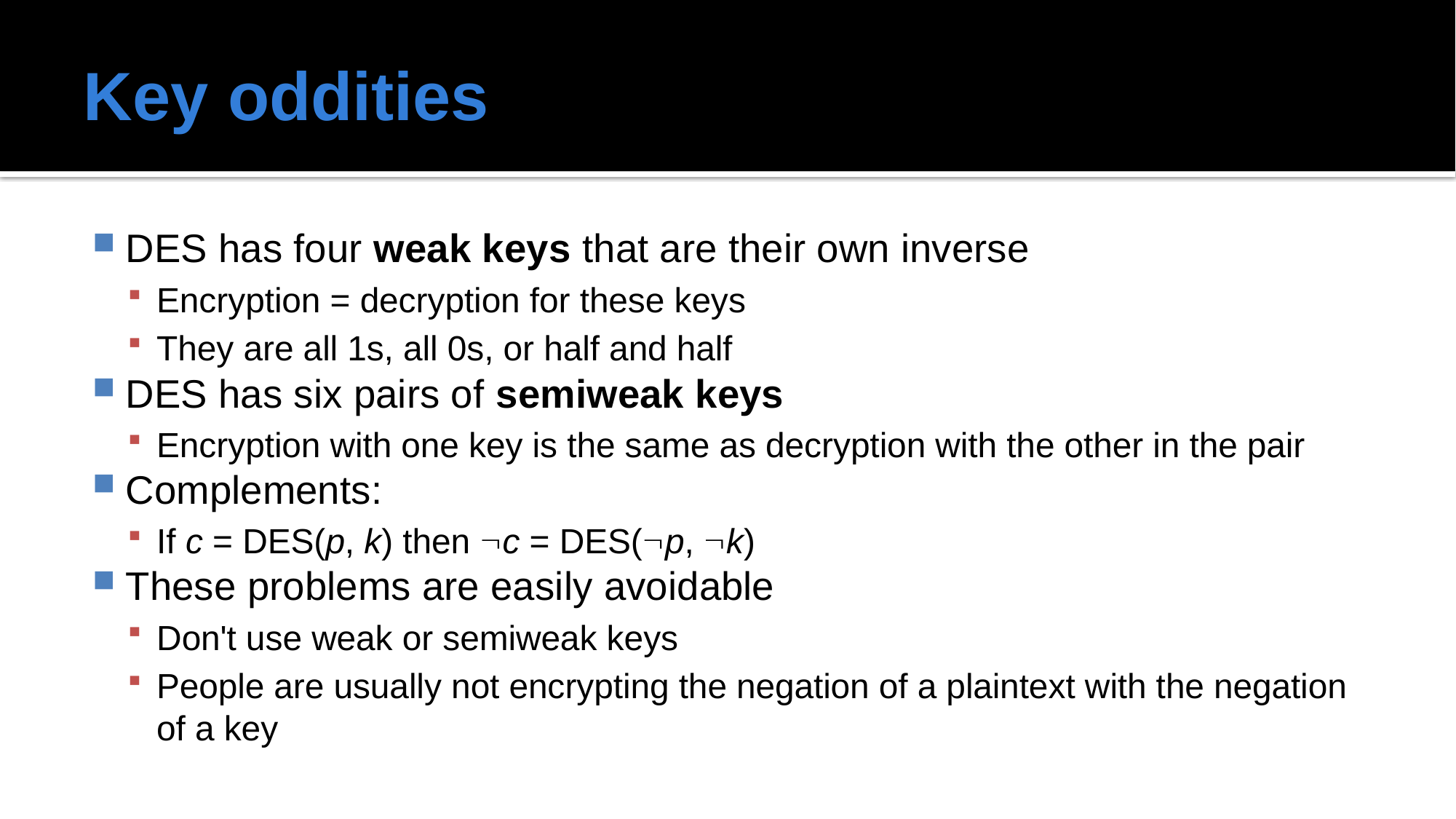

# Key oddities
DES has four weak keys that are their own inverse
Encryption = decryption for these keys
They are all 1s, all 0s, or half and half
DES has six pairs of semiweak keys
Encryption with one key is the same as decryption with the other in the pair
Complements:
If c = DES(p, k) then ¬c = DES(¬p, ¬k)
These problems are easily avoidable
Don't use weak or semiweak keys
People are usually not encrypting the negation of a plaintext with the negation of a key